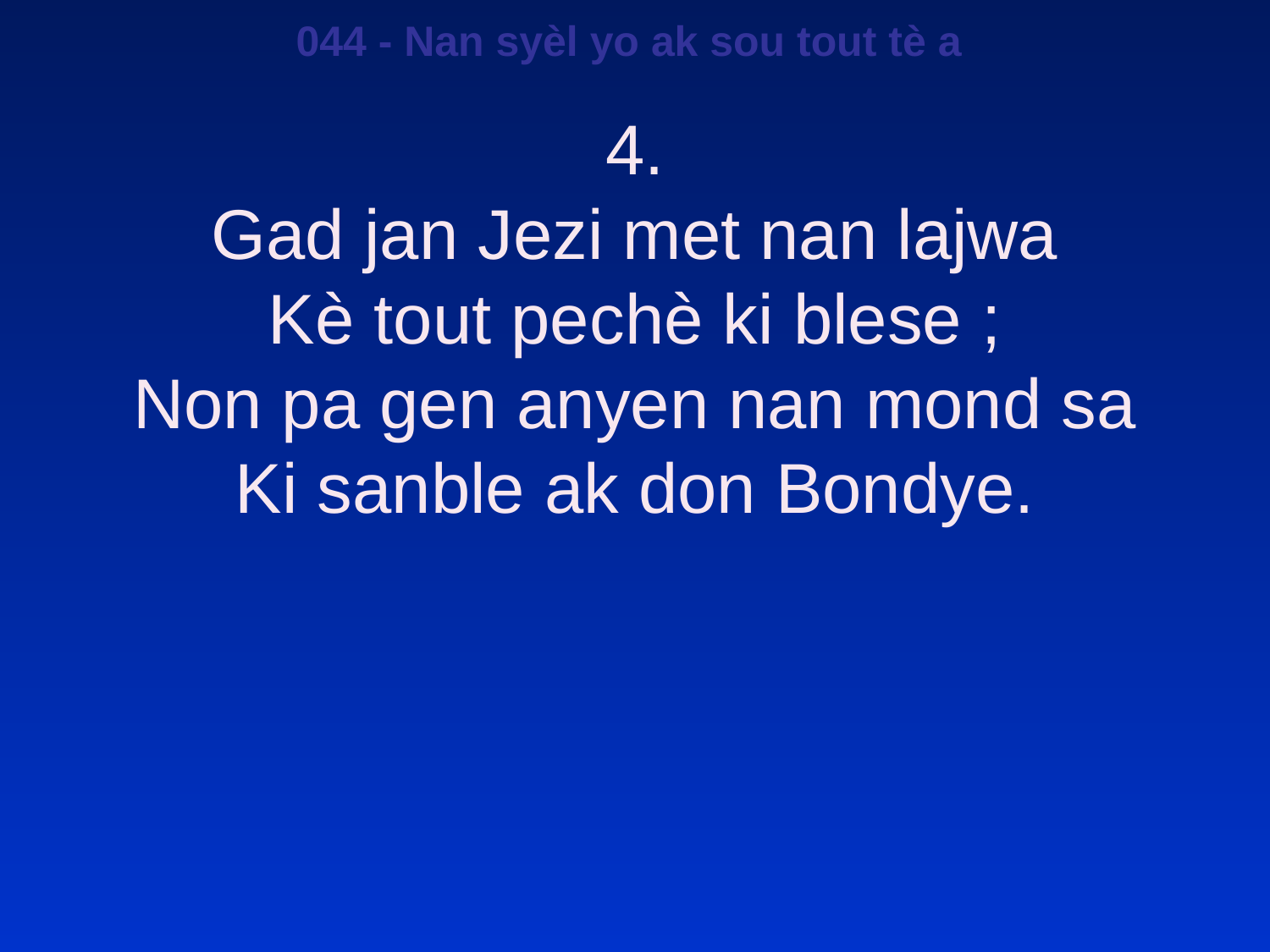

044 - Nan syèl yo ak sou tout tè a
4.
Gad jan Jezi met nan lajwa
Kè tout pechè ki blese ;
Non pa gen anyen nan mond sa
Ki sanble ak don Bondye.